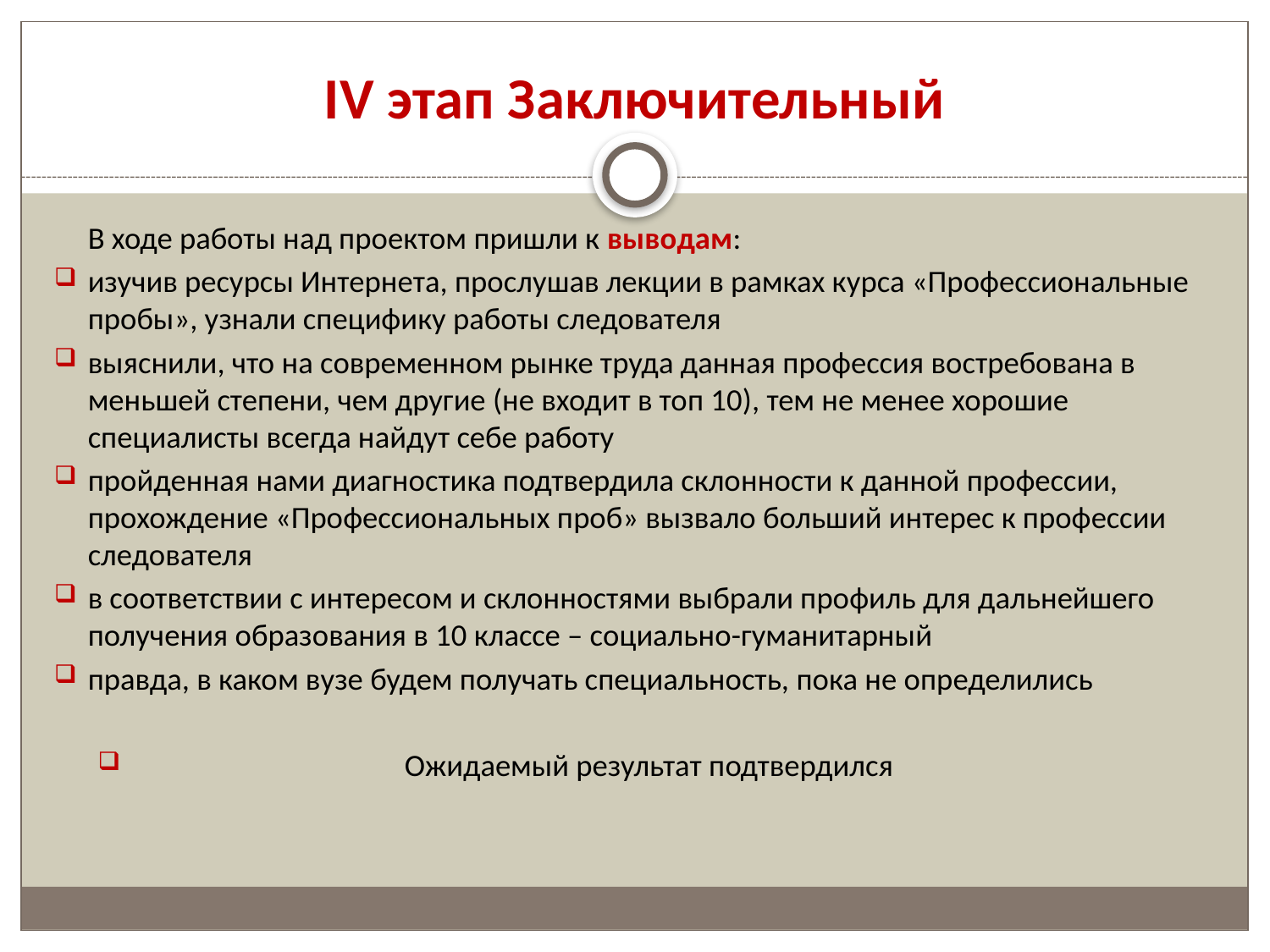

# IV этап Заключительный
	В ходе работы над проектом пришли к выводам:
	изучив ресурсы Интернета, прослушав лекции в рамках курса «Профессиональные пробы», узнали специфику работы следователя
	выяснили, что на современном рынке труда данная профессия востребована в меньшей степени, чем другие (не входит в топ 10), тем не менее хорошие специалисты всегда найдут себе работу
	пройденная нами диагностика подтвердила склонности к данной профессии, прохождение «Профессиональных проб» вызвало больший интерес к профессии следователя
	в соответствии с интересом и склонностями выбрали профиль для дальнейшего получения образования в 10 классе – социально-гуманитарный
	правда, в каком вузе будем получать специальность, пока не определились

Ожидаемый результат подтвердился